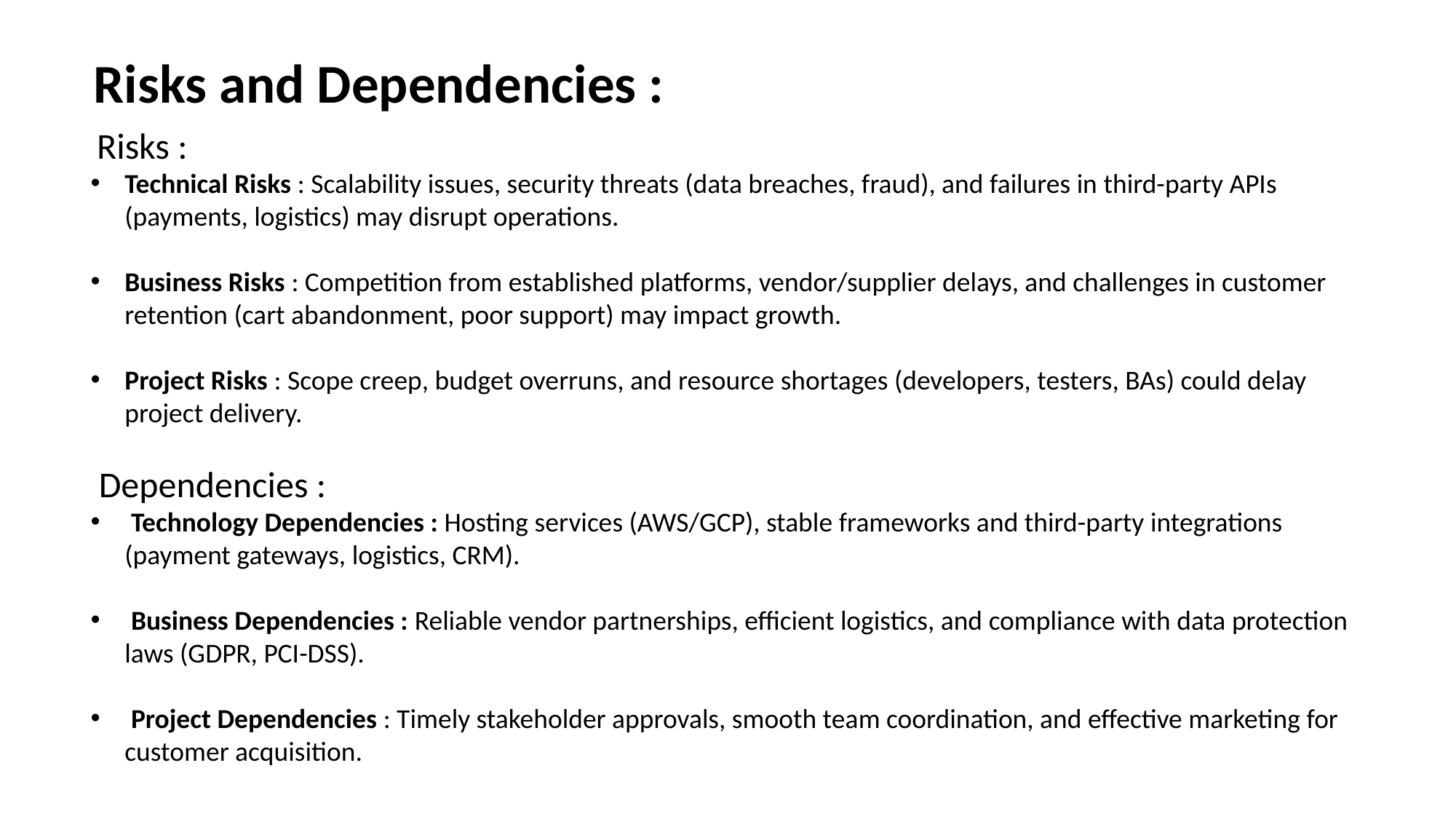

Risks and Dependencies :
 Risks :
Technical Risks : Scalability issues, security threats (data breaches, fraud), and failures in third-party APIs (payments, logistics) may disrupt operations.

Business Risks : Competition from established platforms, vendor/supplier delays, and challenges in customer retention (cart abandonment, poor support) may impact growth.

Project Risks : Scope creep, budget overruns, and resource shortages (developers, testers, BAs) could delay project delivery.

 Dependencies :
 Technology Dependencies : Hosting services (AWS/GCP), stable frameworks and third-party integrations (payment gateways, logistics, CRM).

 Business Dependencies : Reliable vendor partnerships, efficient logistics, and compliance with data protection laws (GDPR, PCI-DSS).

 Project Dependencies : Timely stakeholder approvals, smooth team coordination, and effective marketing for customer acquisition.